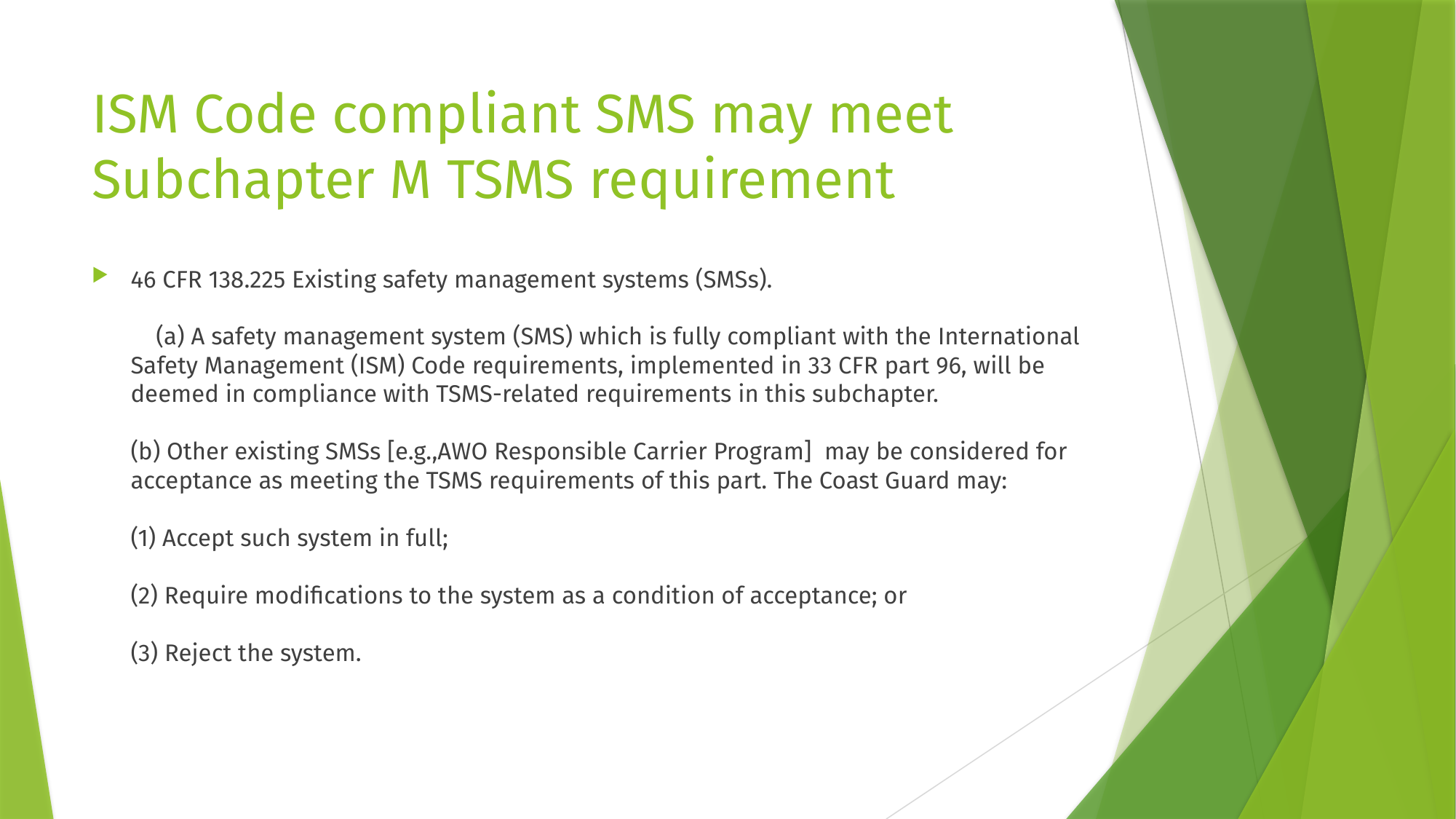

# ISM Code compliant SMS may meet Subchapter M TSMS requirement
46 CFR 138.225 Existing safety management systems (SMSs).
    (a) A safety management system (SMS) which is fully compliant with the International Safety Management (ISM) Code requirements, implemented in 33 CFR part 96, will be deemed in compliance with TSMS-related requirements in this subchapter.
(b) Other existing SMSs [e.g.,AWO Responsible Carrier Program]  may be considered for acceptance as meeting the TSMS requirements of this part. The Coast Guard may:
(1) Accept such system in full;
(2) Require modifications to the system as a condition of acceptance; or
(3) Reject the system.